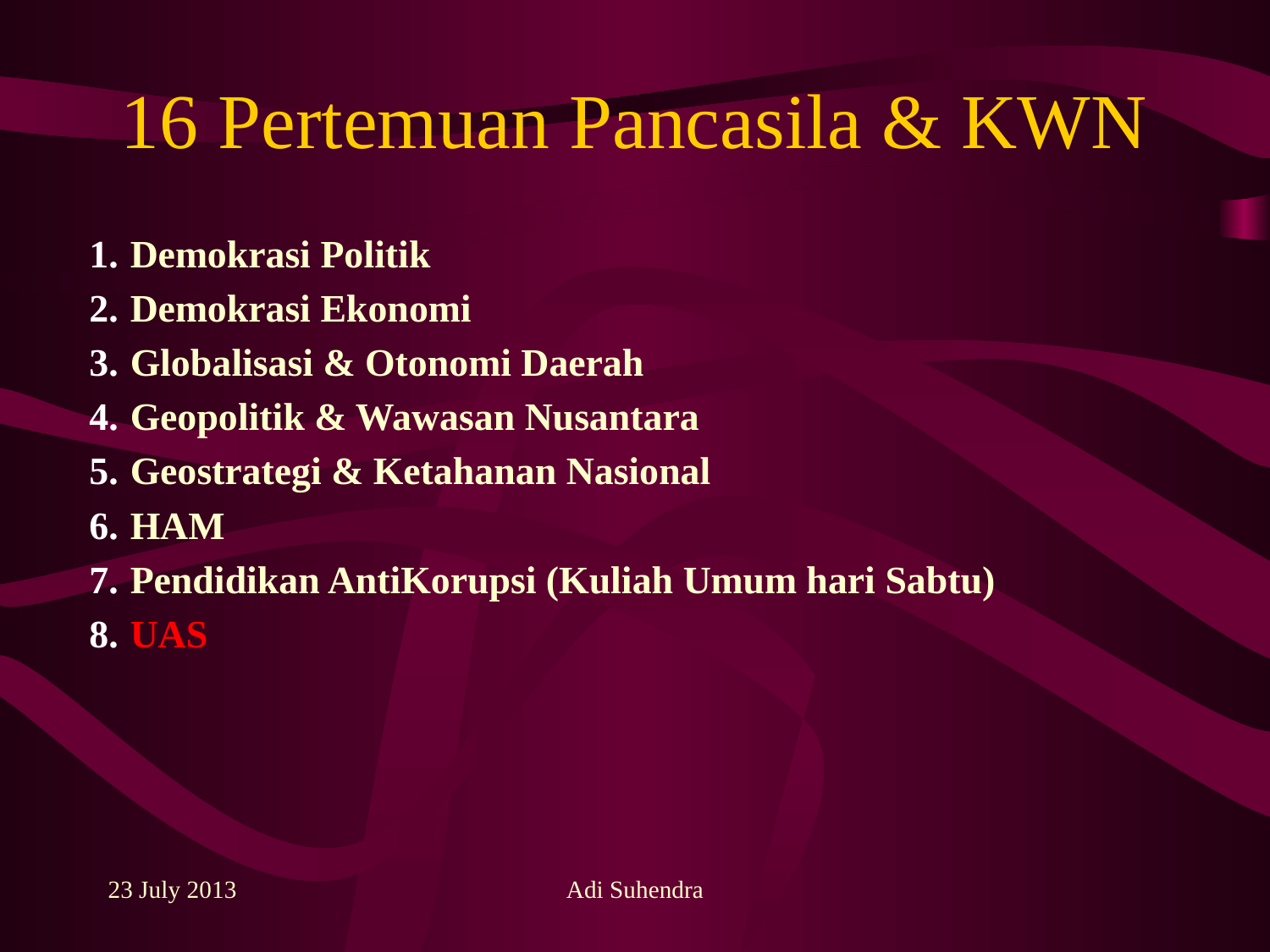

# 16 Pertemuan Pancasila & KWN
Demokrasi Politik
Demokrasi Ekonomi
Globalisasi & Otonomi Daerah
Geopolitik & Wawasan Nusantara
Geostrategi & Ketahanan Nasional
HAM
Pendidikan AntiKorupsi (Kuliah Umum hari Sabtu)
UAS

23 July 2013
Adi Suhendra